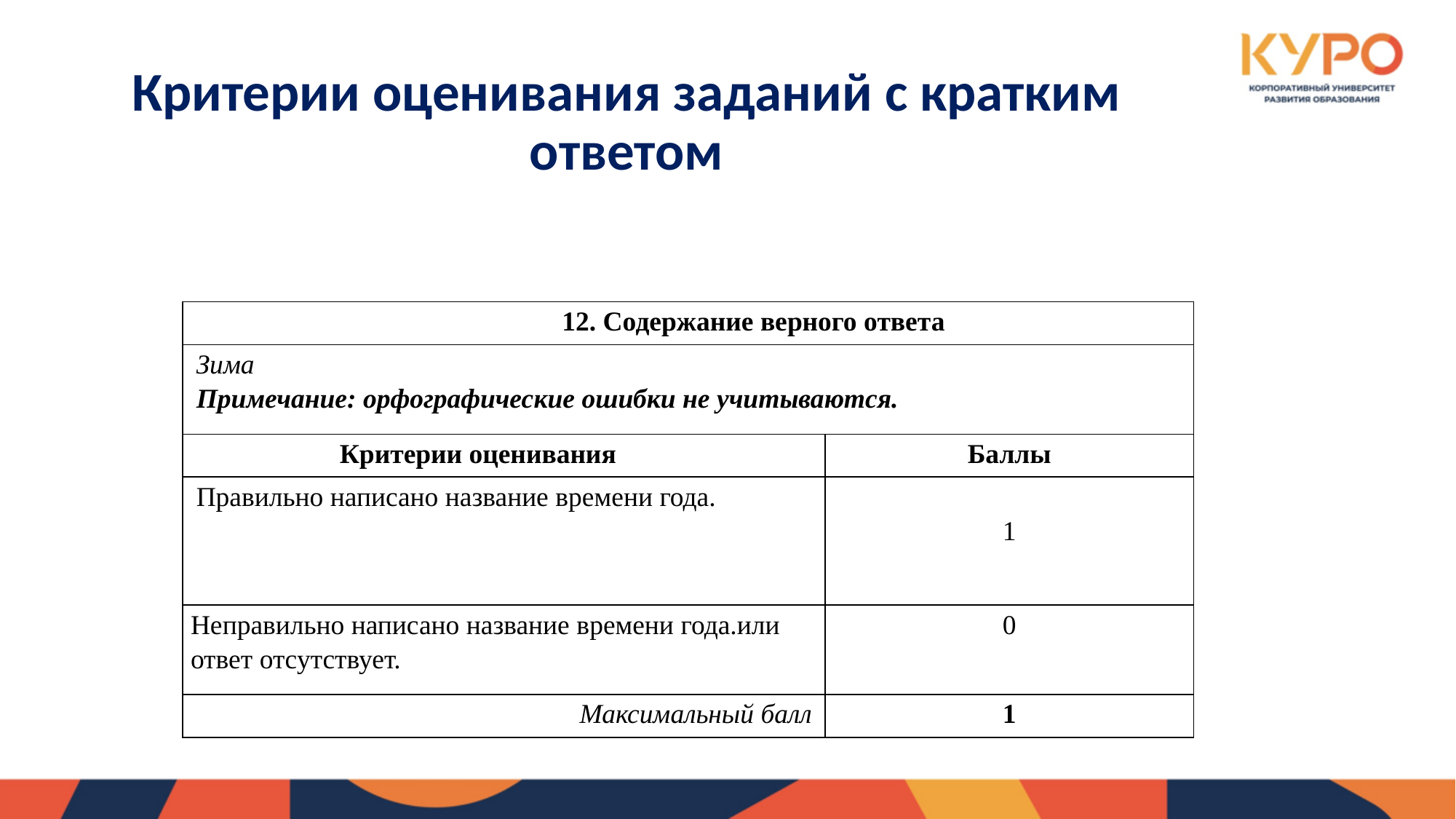

# Критерии оценивания заданий с кратким ответом
| 12. Содержание верного ответа |  |
| --- | --- |
| Зима Примечание: орфографические ошибки не учитываются. |  |
| Критерии оценивания | Баллы |
| Правильно написано название времени года. | 1 |
| Неправильно написано название времени года.или ответ отсутствует. | 0 |
| Максимальный балл | 1 |